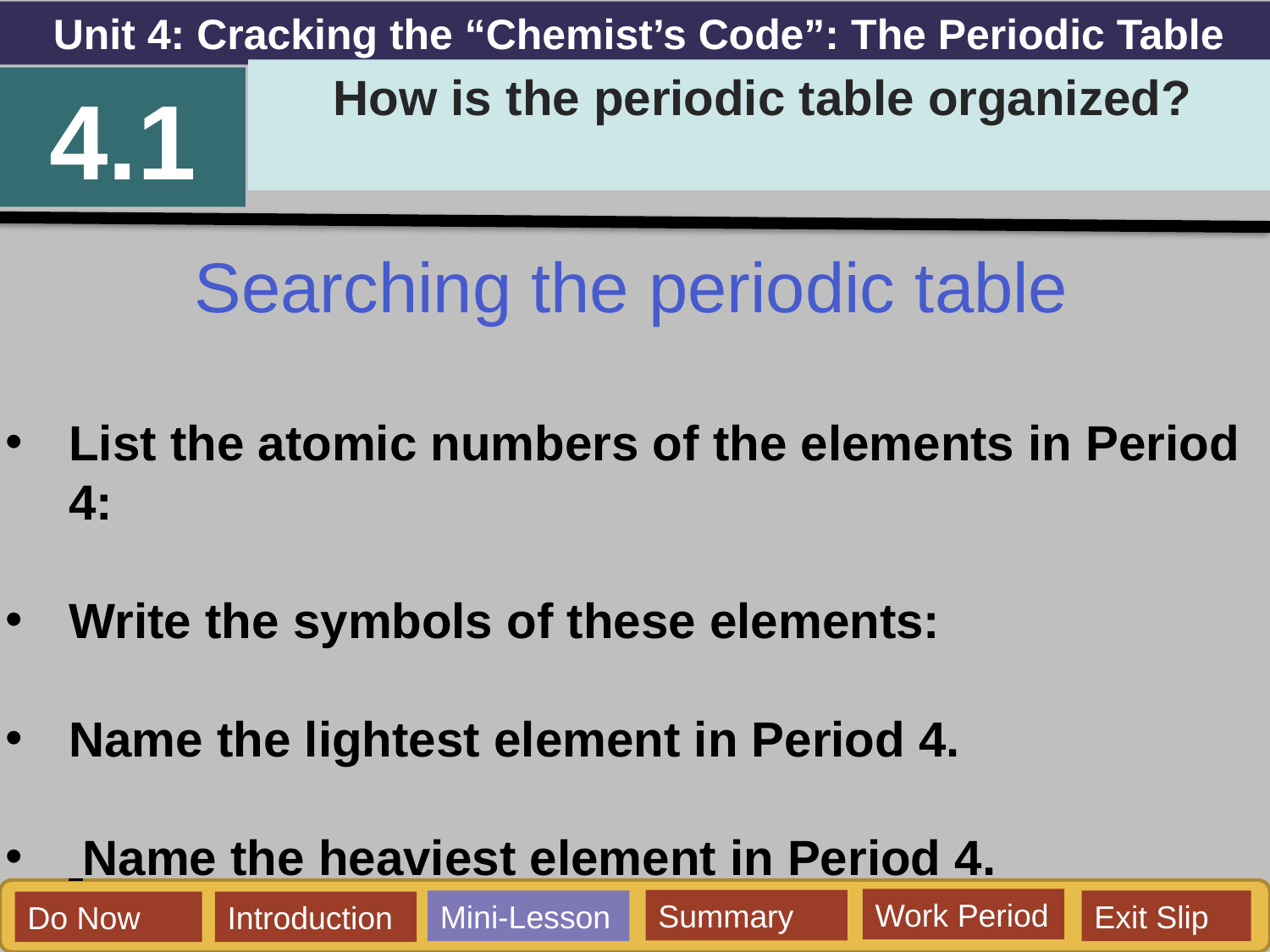

Unit 4: Cracking the “Chemist’s Code”: The Periodic Table
How is the periodic table organized?

4.1

Searching the periodic table

List the atomic numbers of the elements in Period 4:

Write the symbols of these elements:

Name the lightest element in Period 4.

 Name the heaviest element in Period 4.

Work Period
Summary
Mini-Lesson
Exit Slip
Do Now
Introduction